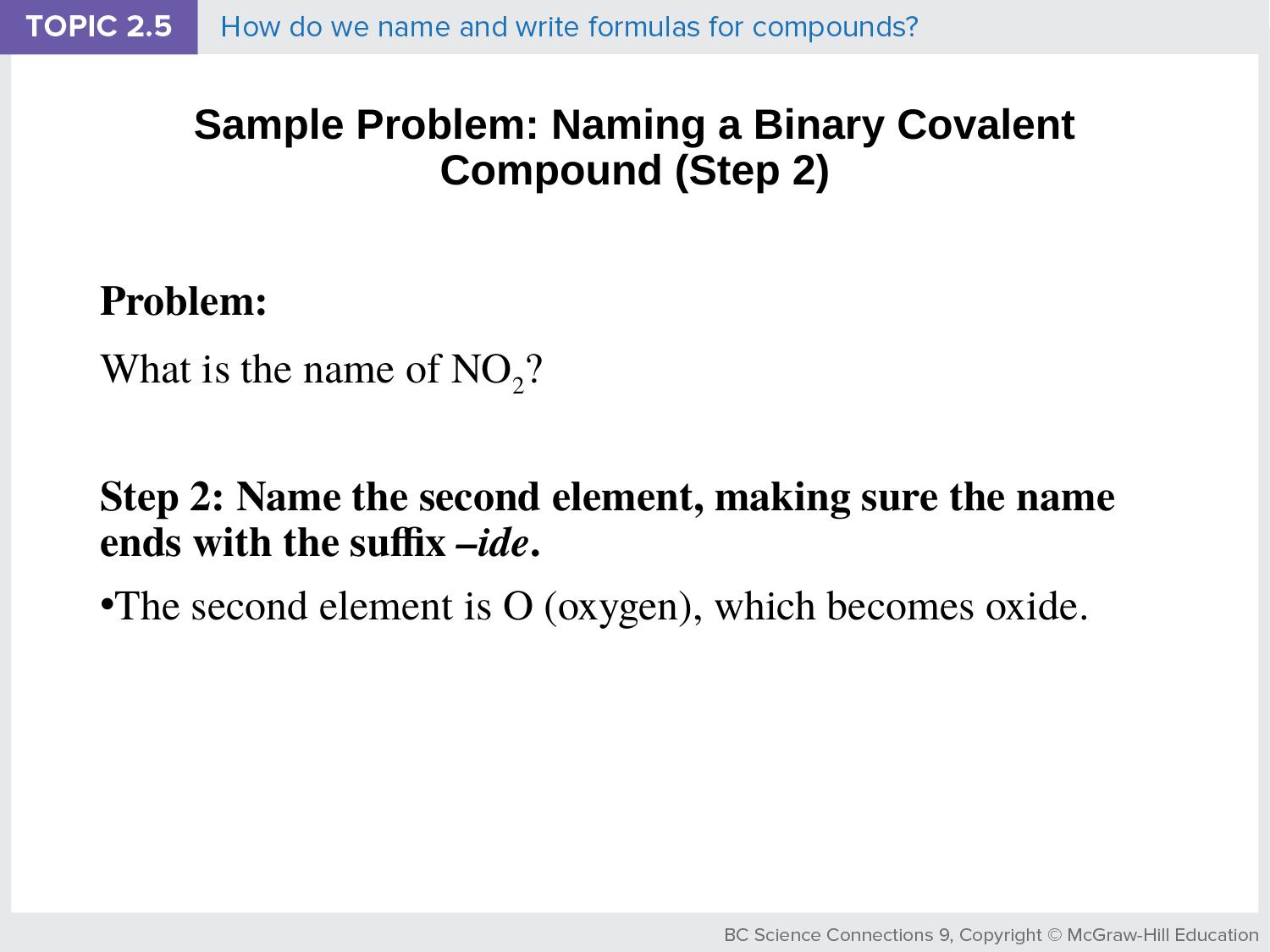

# Sample Problem: Naming a Binary Covalent Compound (Step 2)
Problem:
What is the name of NO2?

Step 2: Name the second element, making sure the name ends with the suffix –ide.
The second element is O (oxygen), which becomes oxide.